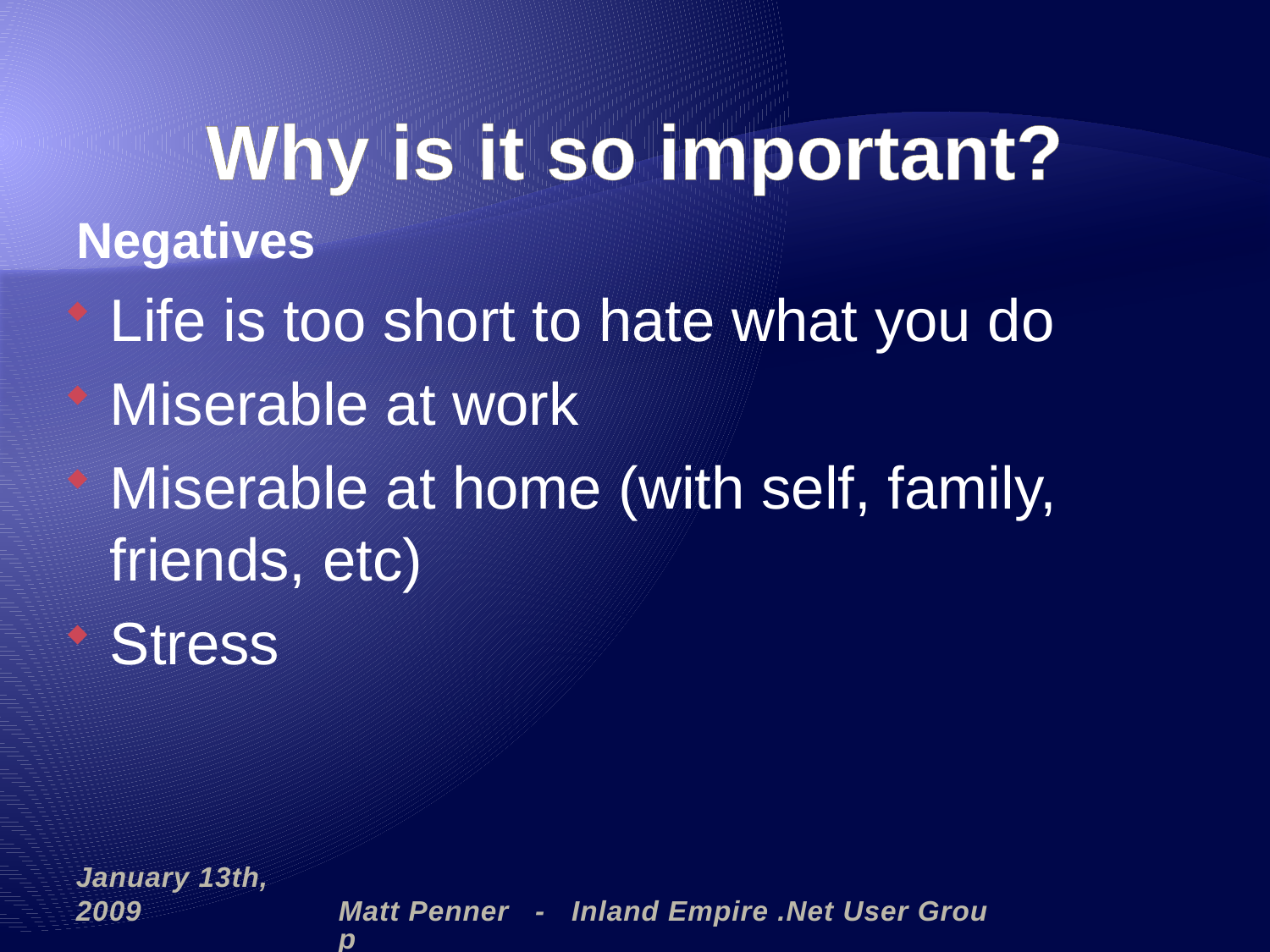

# Why is it so important?
Negatives
Life is too short to hate what you do
Miserable at work
Miserable at home (with self, family, friends, etc)
Stress
January 13th, 2009
Matt Penner   -   Inland Empire .Net User Group